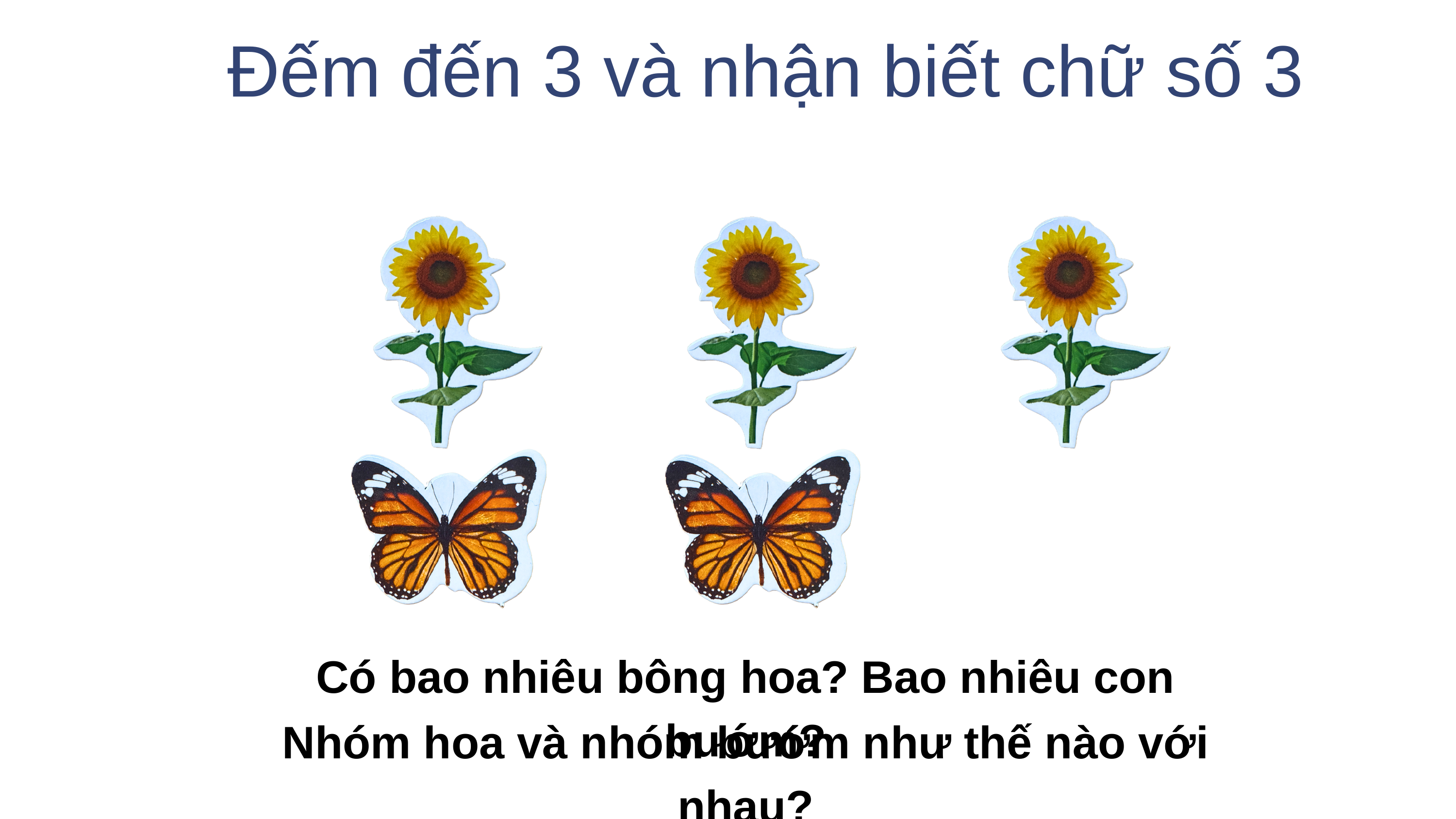

Đếm đến 3 và nhận biết chữ số 3

Có bao nhiêu bông hoa? Bao nhiêu con bướm?
Nhóm hoa và nhóm bướm như thế nào với nhau?